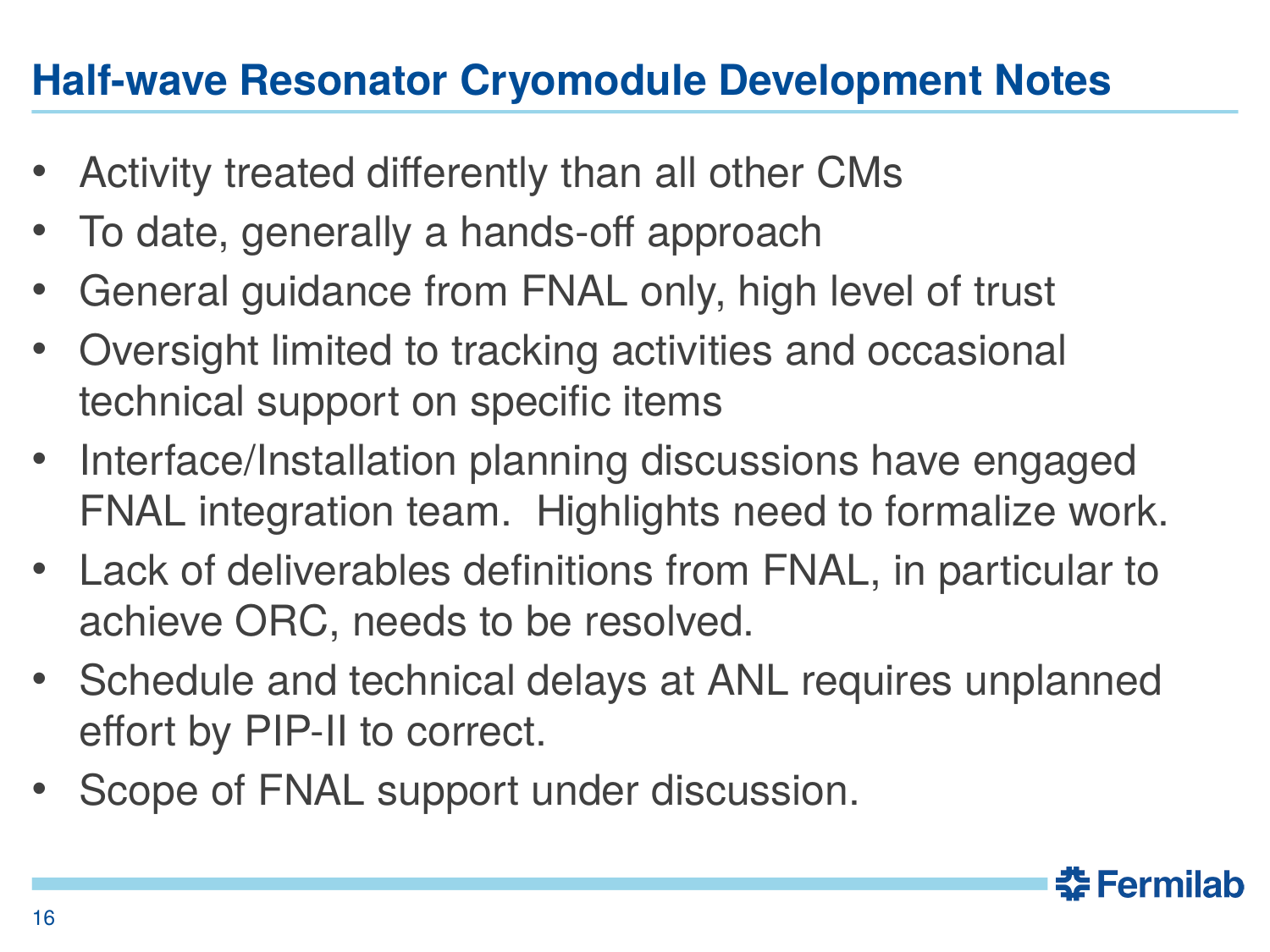

# Half-wave Resonator Cryomodule Development Notes
Activity treated differently than all other CMs
To date, generally a hands-off approach
General guidance from FNAL only, high level of trust
Oversight limited to tracking activities and occasional technical support on specific items
Interface/Installation planning discussions have engaged FNAL integration team.  Highlights need to formalize work.
Lack of deliverables definitions from FNAL, in particular to achieve ORC, needs to be resolved.
Schedule and technical delays at ANL requires unplanned effort by PIP-II to correct.
Scope of FNAL support under discussion.

16